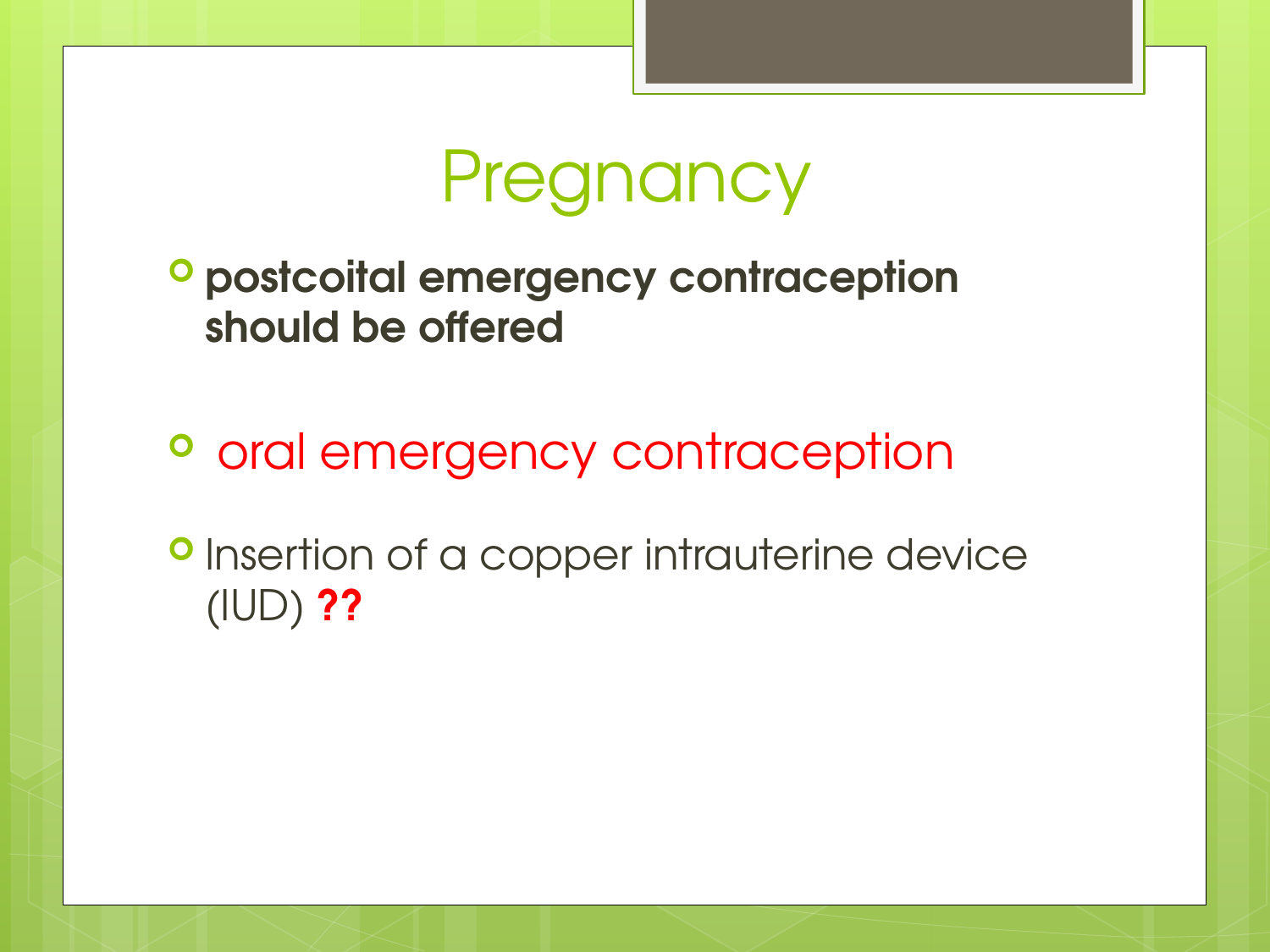

# Pregnancy
postcoital emergency contraception should be offered

 oral emergency contraception

Insertion of a copper intrauterine device (IUD) ??